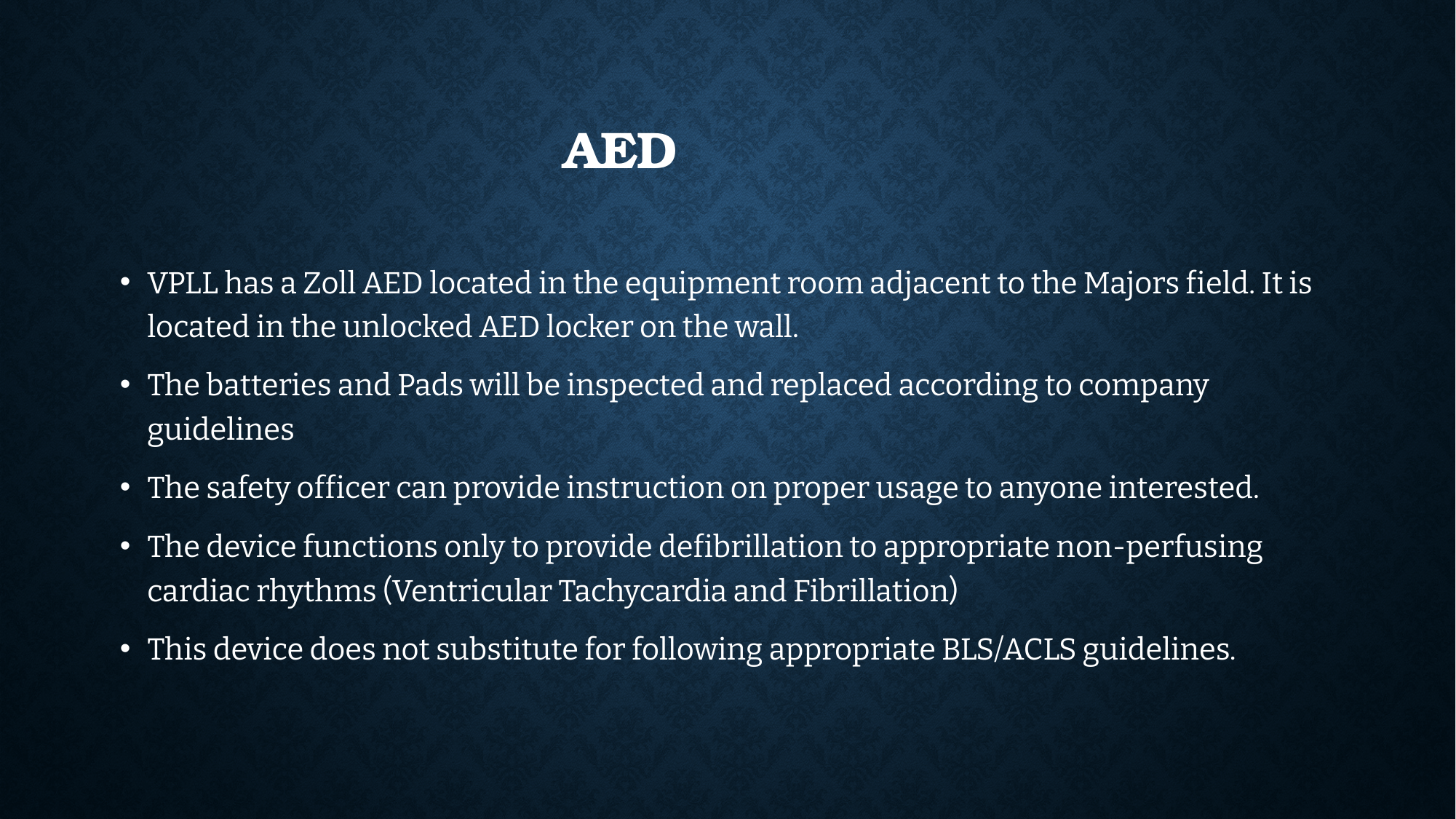

# AED
VPLL has a Zoll AED located in the equipment room adjacent to the Majors field. It is located in the unlocked AED locker on the wall.
The batteries and Pads will be inspected and replaced according to company guidelines
The safety officer can provide instruction on proper usage to anyone interested.
The device functions only to provide defibrillation to appropriate non-perfusing cardiac rhythms (Ventricular Tachycardia and Fibrillation)
This device does not substitute for following appropriate BLS/ACLS guidelines.